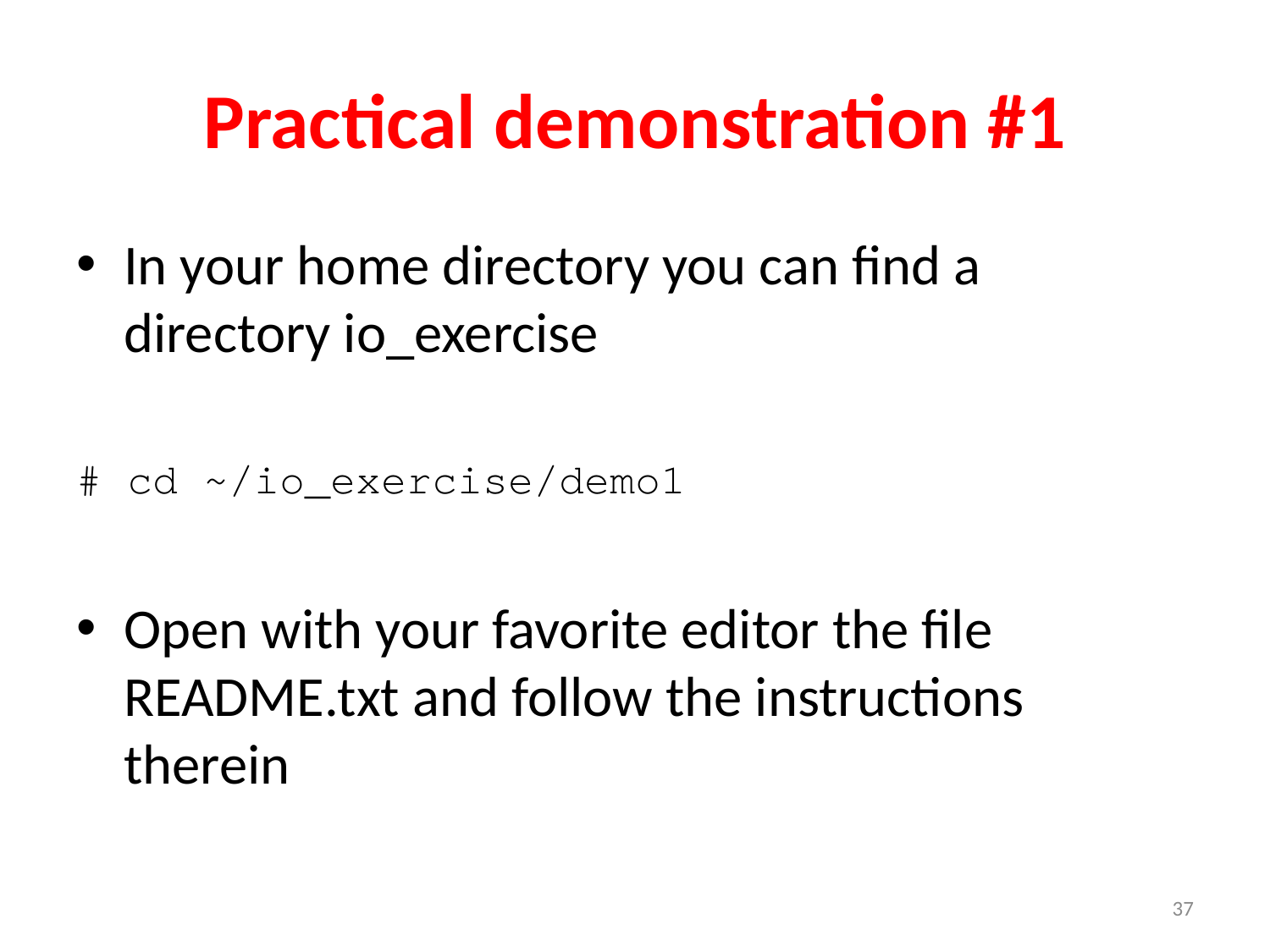

# Practical demonstration #1
In your home directory you can find a directory io_exercise

# cd ~/io_exercise/demo1

Open with your favorite editor the file README.txt and follow the instructions therein
37